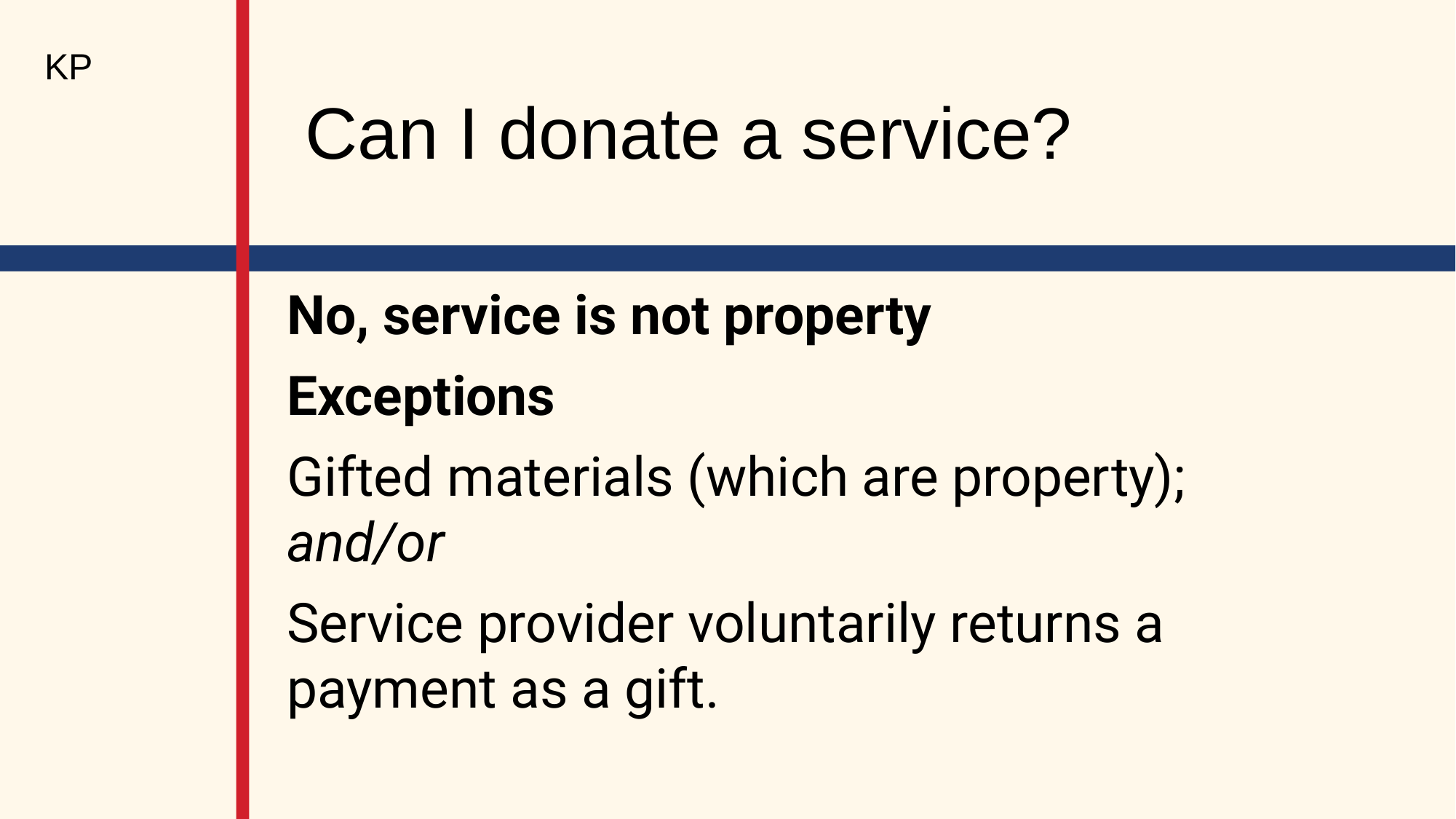

KP
# Can I donate a service?
No, service is not property
Exceptions
Gifted materials (which are property); and/or
Service provider voluntarily returns a payment as a gift.

6